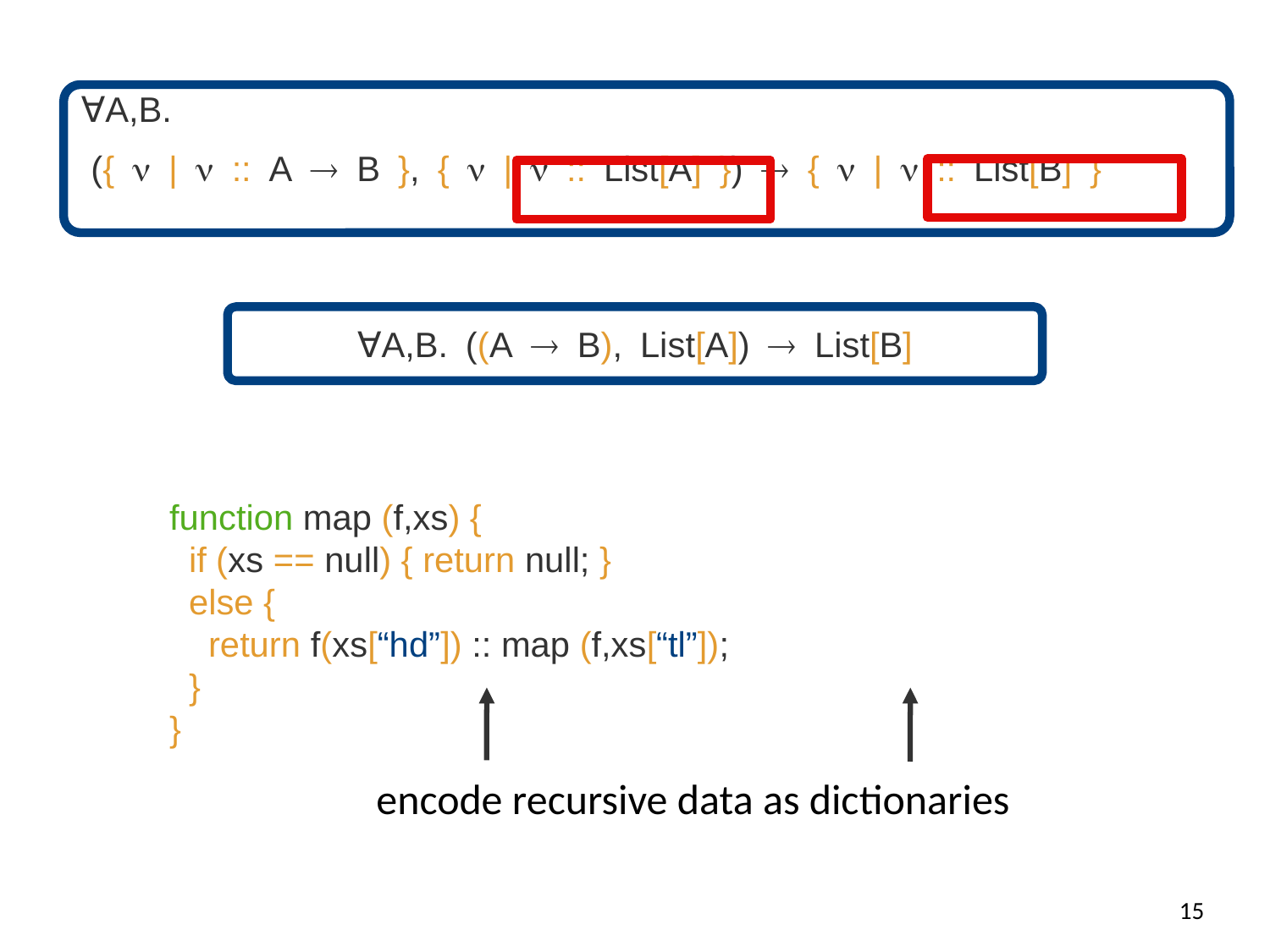

∀A,B.

 ({ ν | ν :: A → B }, { ν | ν :: List[A] }) → { ν | ν :: List[B] }

∀A,B. ((A → B), List[A]) → List[B]
function map (f,xs) {
  if (xs == null) { return null; }
  else {
    return f(xs[“hd”]) :: map (f,xs[“tl”]);
  }
}
encode recursive data as dictionaries
15